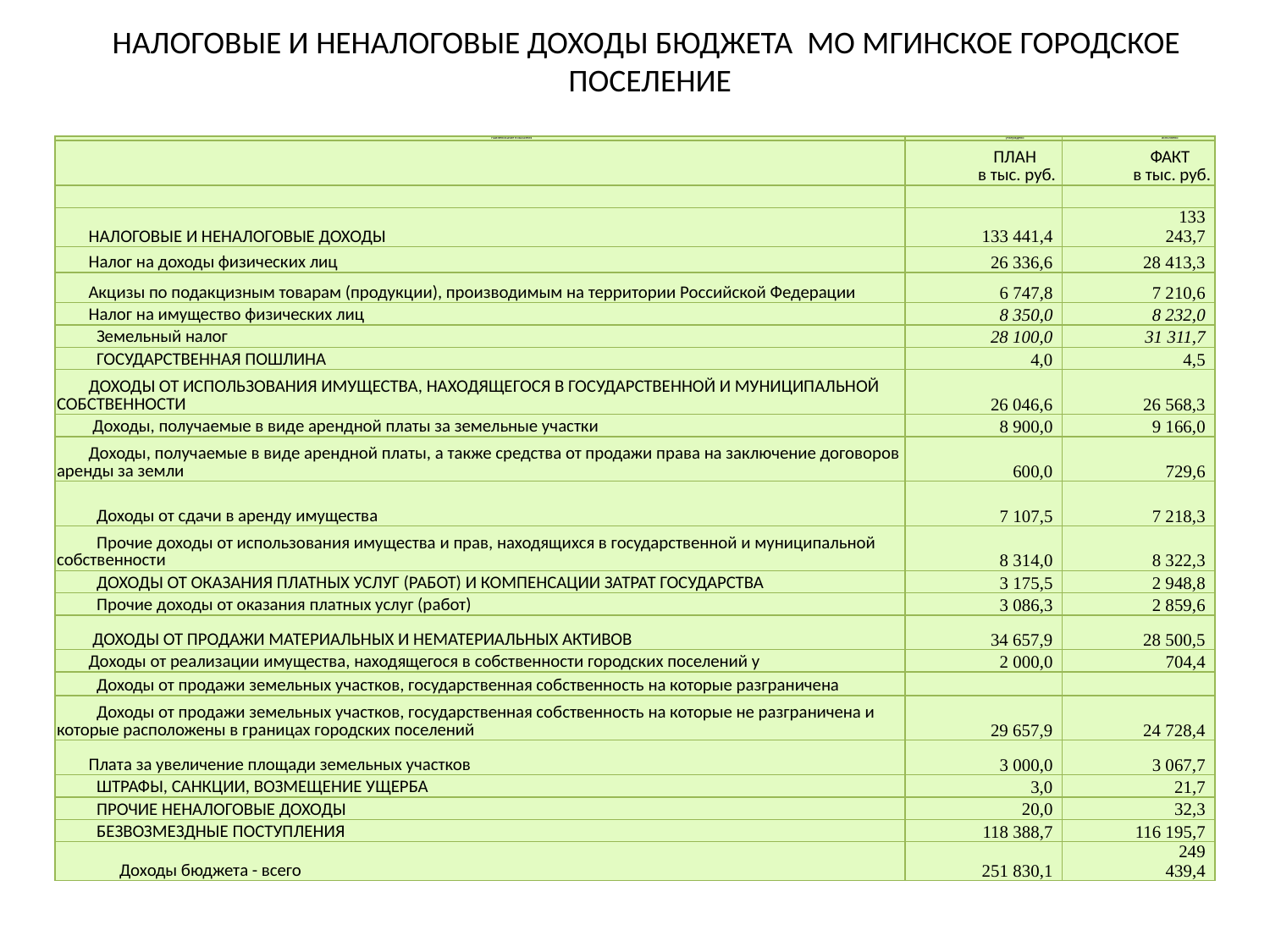

НАЛОГОВЫЕ И НЕНАЛОГОВЫЕ ДОХОДЫ БЮДЖЕТА  МО МГИНСКОЕ ГОРОДСКОЕ  ПОСЕЛЕНИЕ
| Наименование показателя | утверждено | исполнено |
| --- | --- | --- |
|  | ПЛАН в тыс. руб. | ФАКТ в тыс. руб. |
|  |  |  |
| НАЛОГОВЫЕ И НЕНАЛОГОВЫЕ ДОХОДЫ | 133 441,4 | 133 243,7 |
| Налог на доходы физических лиц | 26 336,6 | 28 413,3 |
| Акцизы по подакцизным товарам (продукции), производимым на территории Российской Федерации | 6 747,8 | 7 210,6 |
| Налог на имущество физических лиц | 8 350,0 | 8 232,0 |
| Земельный налог | 28 100,0 | 31 311,7 |
| ГОСУДАРСТВЕННАЯ ПОШЛИНА | 4,0 | 4,5 |
| ДОХОДЫ ОТ ИСПОЛЬЗОВАНИЯ ИМУЩЕСТВА, НАХОДЯЩЕГОСЯ В ГОСУДАРСТВЕННОЙ И МУНИЦИПАЛЬНОЙ СОБСТВЕННОСТИ | 26 046,6 | 26 568,3 |
| Доходы, получаемые в виде арендной платы за земельные участки | 8 900,0 | 9 166,0 |
| Доходы, получаемые в виде арендной платы, а также средства от продажи права на заключение договоров аренды за земли | 600,0 | 729,6 |
| Доходы от сдачи в аренду имущества | 7 107,5 | 7 218,3 |
| Прочие доходы от использования имущества и прав, находящихся в государственной и муниципальной собственности | 8 314,0 | 8 322,3 |
| ДОХОДЫ ОТ ОКАЗАНИЯ ПЛАТНЫХ УСЛУГ (РАБОТ) И КОМПЕНСАЦИИ ЗАТРАТ ГОСУДАРСТВА | 3 175,5 | 2 948,8 |
| Прочие доходы от оказания платных услуг (работ) | 3 086,3 | 2 859,6 |
| ДОХОДЫ ОТ ПРОДАЖИ МАТЕРИАЛЬНЫХ И НЕМАТЕРИАЛЬНЫХ АКТИВОВ | 34 657,9 | 28 500,5 |
| Доходы от реализации имущества, находящегося в собственности городских поселений у | 2 000,0 | 704,4 |
| Доходы от продажи земельных участков, государственная собственность на которые разграничена |  |  |
| Доходы от продажи земельных участков, государственная собственность на которые не разграничена и которые расположены в границах городских поселений | 29 657,9 | 24 728,4 |
| Плата за увеличение площади земельных участков | 3 000,0 | 3 067,7 |
| ШТРАФЫ, САНКЦИИ, ВОЗМЕЩЕНИЕ УЩЕРБА | 3,0 | 21,7 |
| ПРОЧИЕ НЕНАЛОГОВЫЕ ДОХОДЫ | 20,0 | 32,3 |
| БЕЗВОЗМЕЗДНЫЕ ПОСТУПЛЕНИЯ | 118 388,7 | 116 195,7 |
| Доходы бюджета - всего | 251 830,1 | 249 439,4 |